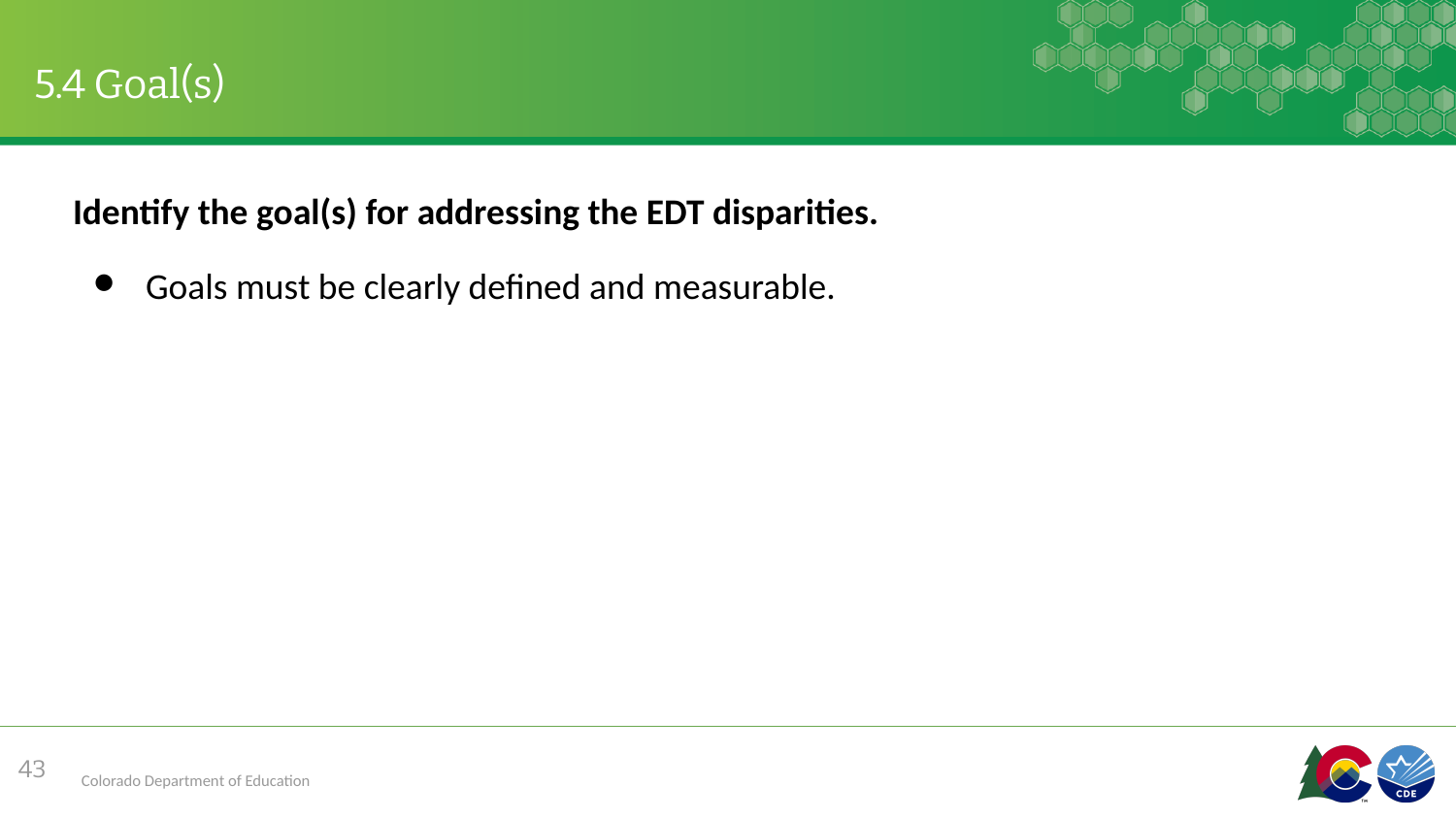

# 5.4 Goal(s)
Identify the goal(s) for addressing the EDT disparities.
Goals must be clearly defined and measurable.
43